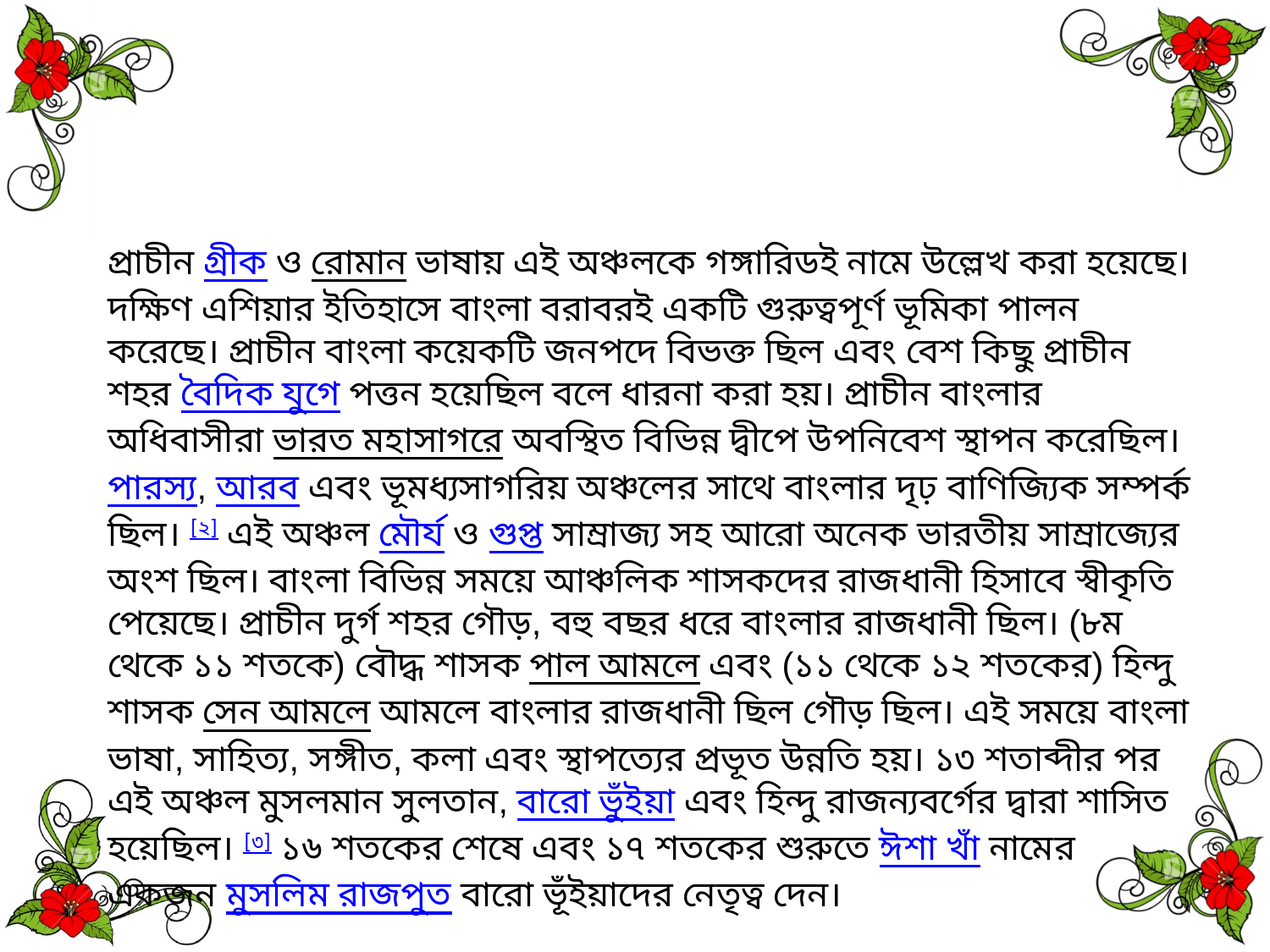

প্রাচীন গ্রীক ও রোমান ভাষায় এই অঞ্চলকে গঙ্গারিডই নামে উল্লেখ করা হয়েছে। দক্ষিণ এশিয়ার ইতিহাসে বাংলা বরাবরই একটি গুরুত্বপূর্ণ ভূমিকা পালন করেছে। প্রাচীন বাংলা কয়েকটি জনপদে বিভক্ত ছিল এবং বেশ কিছু প্রাচীন শহর বৈদিক যুগে পত্তন হয়েছিল বলে ধারনা করা হয়। প্রাচীন বাংলার অধিবাসীরা ভারত মহাসাগরে অবস্থিত বিভিন্ন দ্বীপে উপনিবেশ স্থাপন করেছিল। পারস্য, আরব এবং ভূমধ্যসাগরিয় অঞ্চলের সাথে বাংলার দৃঢ় বাণিজ্যিক সম্পর্ক ছিল। [২] এই অঞ্চল মৌর্য ও গুপ্ত সাম্রাজ্য সহ আরো অনেক ভারতীয় সাম্রাজ্যের অংশ ছিল। বাংলা বিভিন্ন সময়ে আঞ্চলিক শাসকদের রাজধানী হিসাবে স্বীকৃতি পেয়েছে। প্রাচীন দুর্গ শহর গৌড়, বহু বছর ধরে বাংলার রাজধানী ছিল। (৮ম থেকে ১১ শতকে) বৌদ্ধ শাসক পাল আমলে এবং (১১ থেকে ১২ শতকের) হিন্দু শাসক সেন আমলে আমলে বাংলার রাজধানী ছিল গৌড় ছিল। এই সময়ে বাংলা ভাষা, সাহিত্য, সঙ্গীত, কলা এবং স্থাপত্যের প্রভূত উন্নতি হয়। ১৩ শতাব্দীর পর এই অঞ্চল মুসলমান সুলতান, বারো ভুঁইয়া এবং হিন্দু রাজন্যবর্গের দ্বারা শাসিত হয়েছিল। [৩] ১৬ শতকের শেষে এবং ১৭ শতকের শুরুতে ঈশা খাঁ নামের একজন মুসলিম রাজপুত বারো ভূঁইয়াদের নেতৃত্ব দেন।